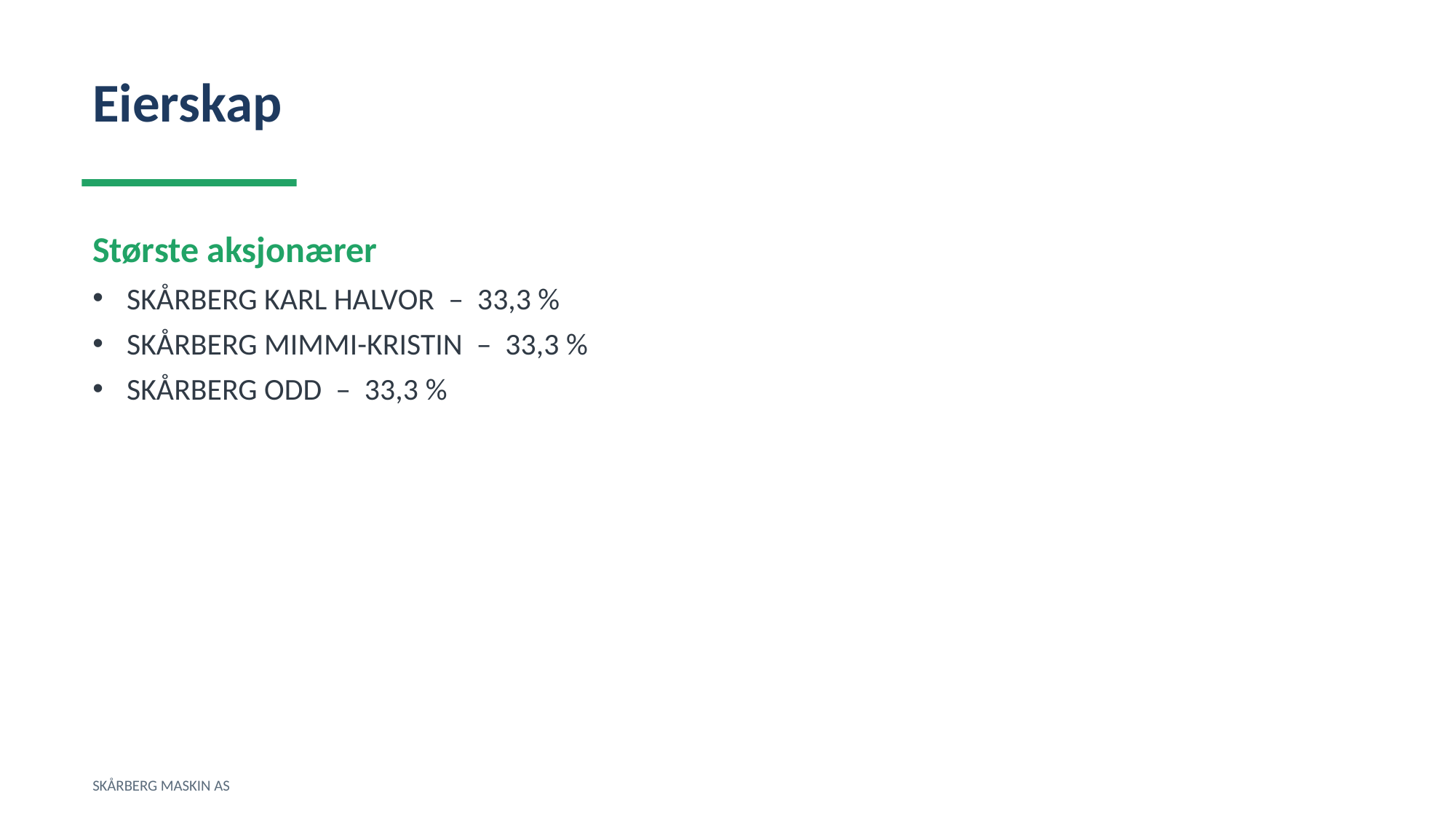

Eierskap

Største aksjonærer
SKÅRBERG KARL HALVOR  –  33,3 %
SKÅRBERG MIMMI-KRISTIN  –  33,3 %
SKÅRBERG ODD  –  33,3 %
SKÅRBERG MASKIN AS